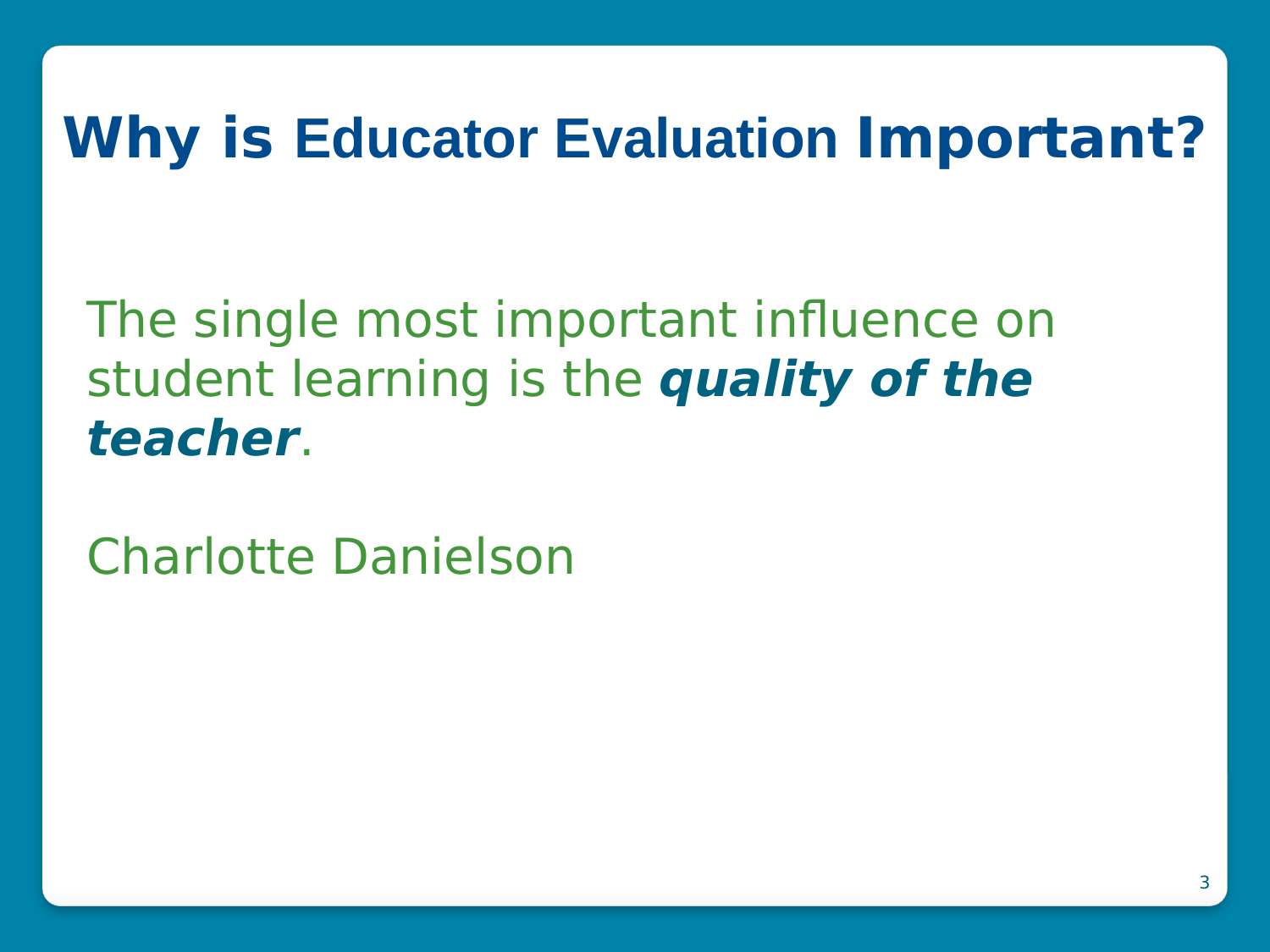

# Why is Educator Evaluation Important?

The single most important influence on student learning is the quality of the teacher.

Charlotte Danielson
3